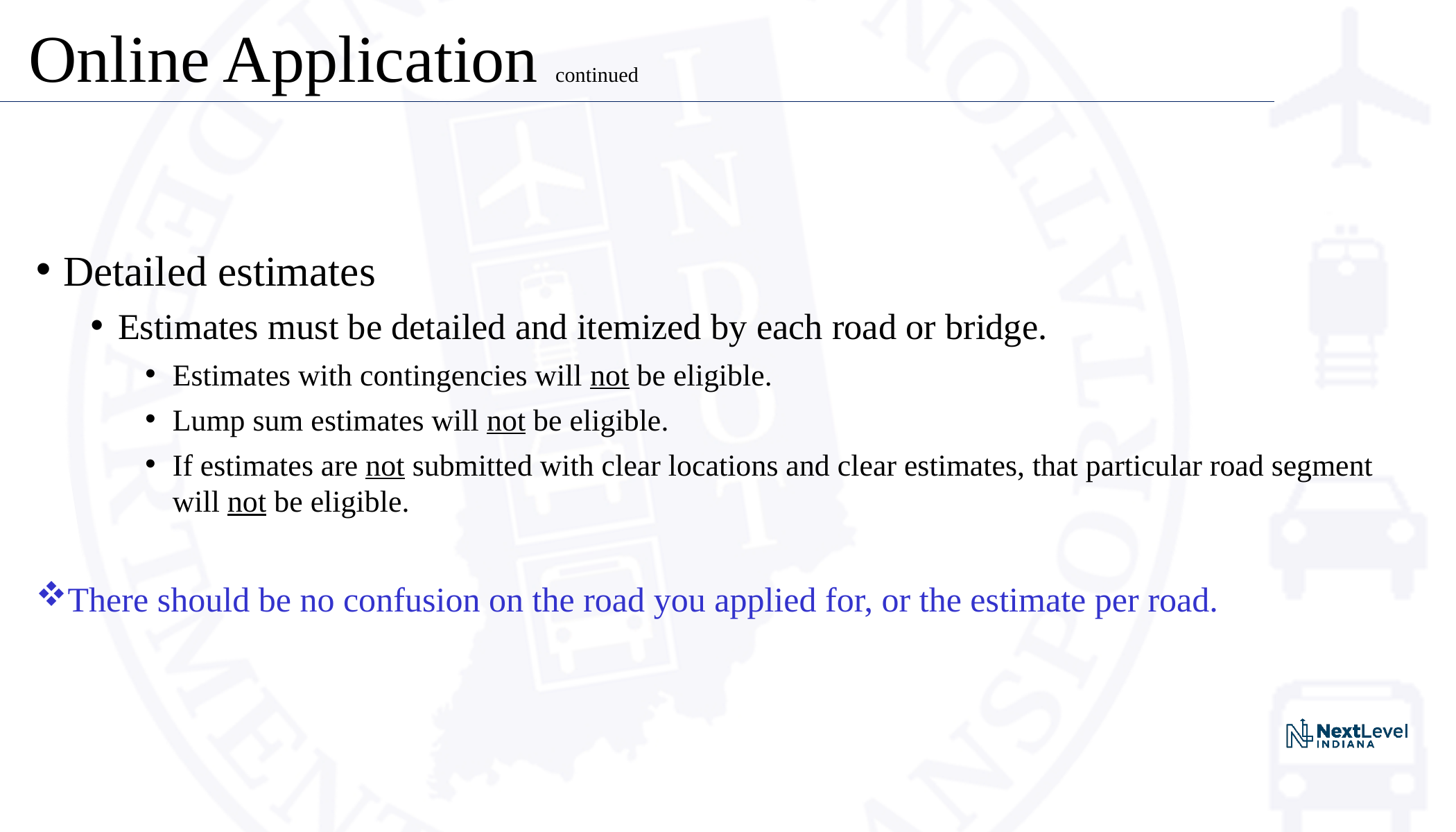

# Online Application continued

Detailed estimates
Estimates must be detailed and itemized by each road or bridge.
Estimates with contingencies will not be eligible.
Lump sum estimates will not be eligible.
If estimates are not submitted with clear locations and clear estimates, that particular road segment will not be eligible.

There should be no confusion on the road you applied for, or the estimate per road.